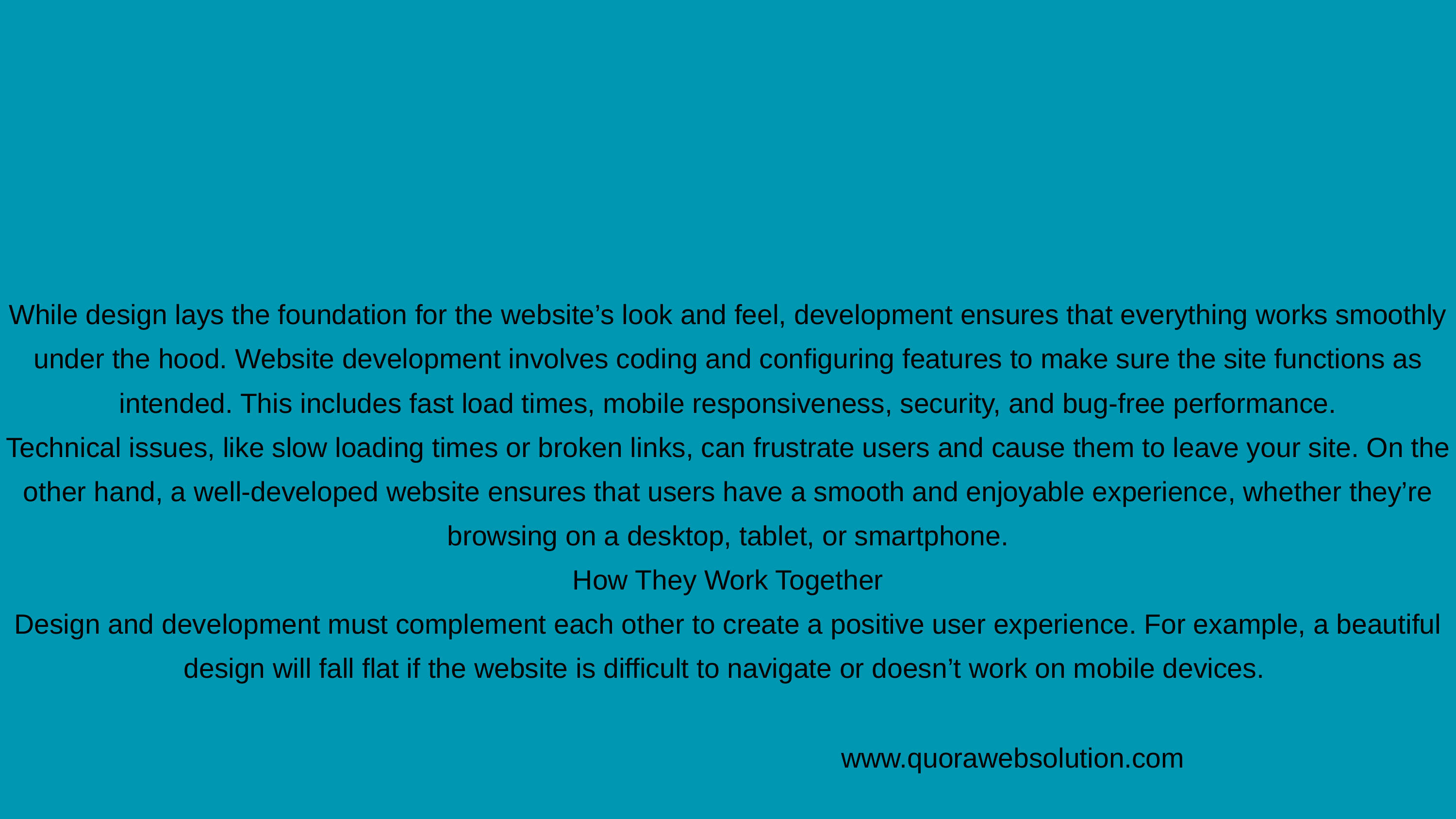

While design lays the foundation for the website’s look and feel, development ensures that everything works smoothly under the hood. Website development involves coding and configuring features to make sure the site functions as intended. This includes fast load times, mobile responsiveness, security, and bug-free performance.
Technical issues, like slow loading times or broken links, can frustrate users and cause them to leave your site. On the other hand, a well-developed website ensures that users have a smooth and enjoyable experience, whether they’re browsing on a desktop, tablet, or smartphone.
How They Work Together
Design and development must complement each other to create a positive user experience. For example, a beautiful design will fall flat if the website is difficult to navigate or doesn’t work on mobile devices.
www.quorawebsolution.com